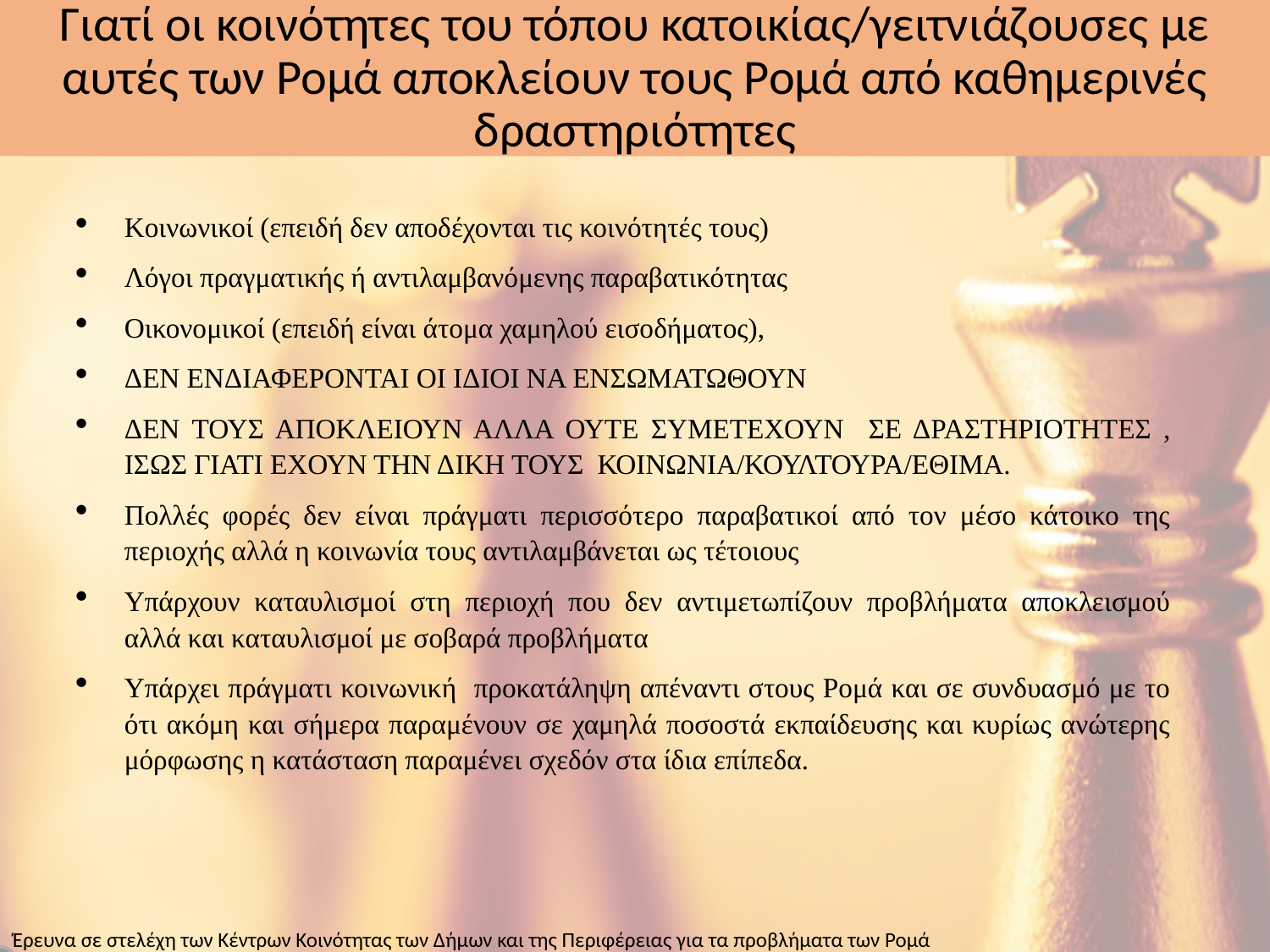

# Γιατί οι κοινότητες του τόπου κατοικίας/γειτνιάζουσες με αυτές των Ρομά αποκλείουν τους Ρομά από καθημερινές δραστηριότητες

Κοινωνικοί (επειδή δεν αποδέχονται τις κοινότητές τους)
Λόγοι πραγματικής ή αντιλαμβανόμενης παραβατικότητας
Οικονομικοί (επειδή είναι άτομα χαμηλού εισοδήματος),
ΔΕΝ ΕΝΔΙΑΦΕΡΟΝΤΑΙ ΟΙ ΙΔΙΟΙ ΝΑ ΕΝΣΩΜΑΤΩΘΟΥΝ
ΔΕΝ ΤΟΥΣ ΑΠΟΚΛΕΙΟΥΝ ΑΛΛΑ ΟΥΤΕ ΣΥΜΕΤΕΧΟΥΝ  ΣΕ ΔΡΑΣΤΗΡΙΟΤΗΤΕΣ , ΙΣΩΣ ΓΙΑΤΙ ΕΧΟΥΝ ΤΗΝ ΔΙΚΗ ΤΟΥΣ  ΚΟΙΝΩΝΙΑ/ΚΟΥΛΤΟΥΡΑ/ΕΘΙΜΑ.
Πολλές φορές δεν είναι πράγματι περισσότερο παραβατικοί από τον μέσο κάτοικο της περιοχής αλλά η κοινωνία τους αντιλαμβάνεται ως τέτοιους
Υπάρχουν καταυλισμοί στη περιοχή που δεν αντιμετωπίζουν προβλήματα αποκλεισμού αλλά και καταυλισμοί με σοβαρά προβλήματα
Υπάρχει πράγματι κοινωνική  προκατάληψη απέναντι στους Ρομά και σε συνδυασμό με το ότι ακόμη και σήμερα παραμένουν σε χαμηλά ποσοστά εκπαίδευσης και κυρίως ανώτερης μόρφωσης η κατάσταση παραμένει σχεδόν στα ίδια επίπεδα.

Έρευνα σε στελέχη των Κέντρων Κοινότητας των Δήμων και της Περιφέρειας για τα προβλήματα των Ρομά